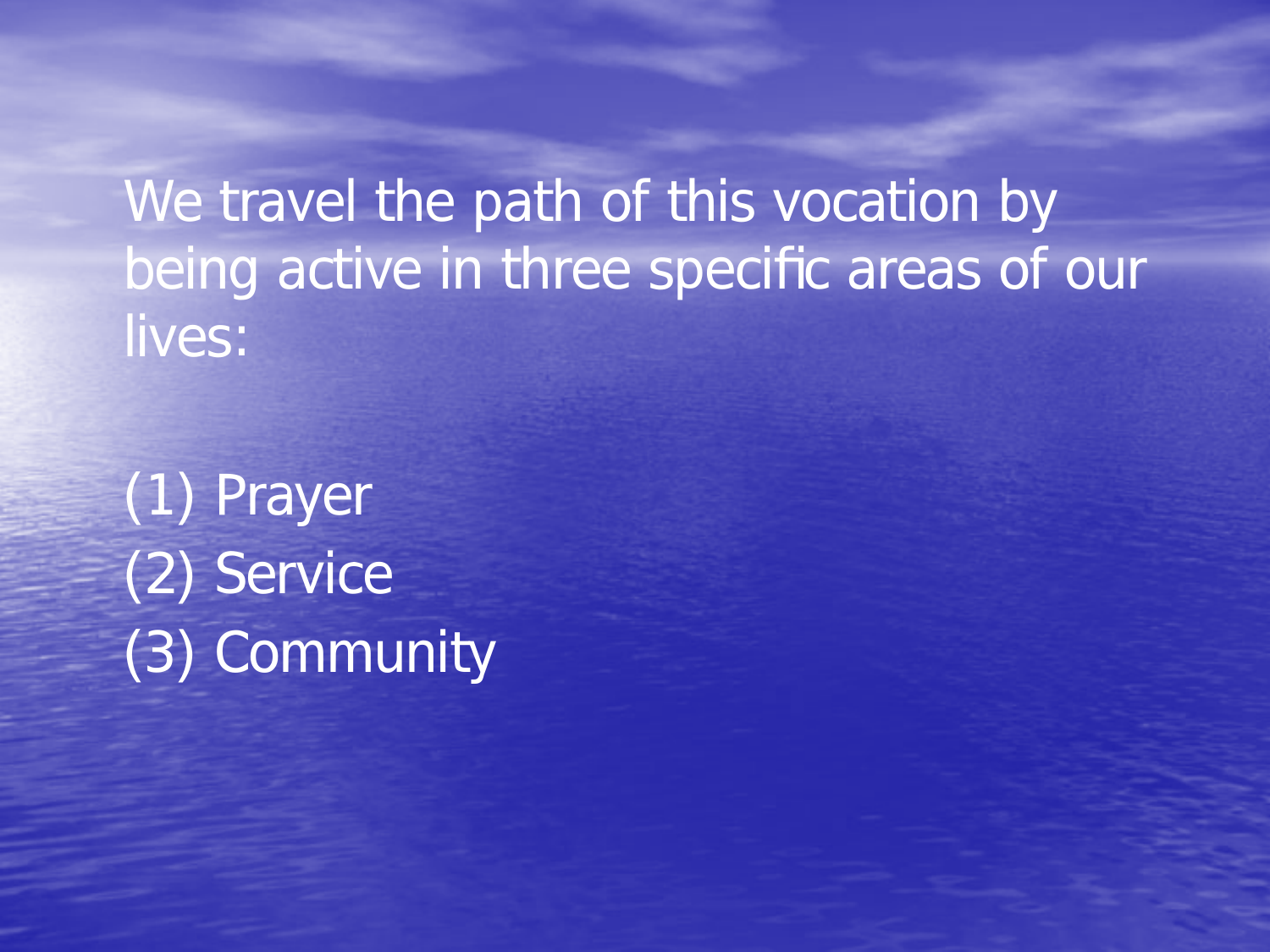

We travel the path of this vocation by being active in three specific areas of our lives:

	(1) Prayer
	(2) Service
	(3) Community